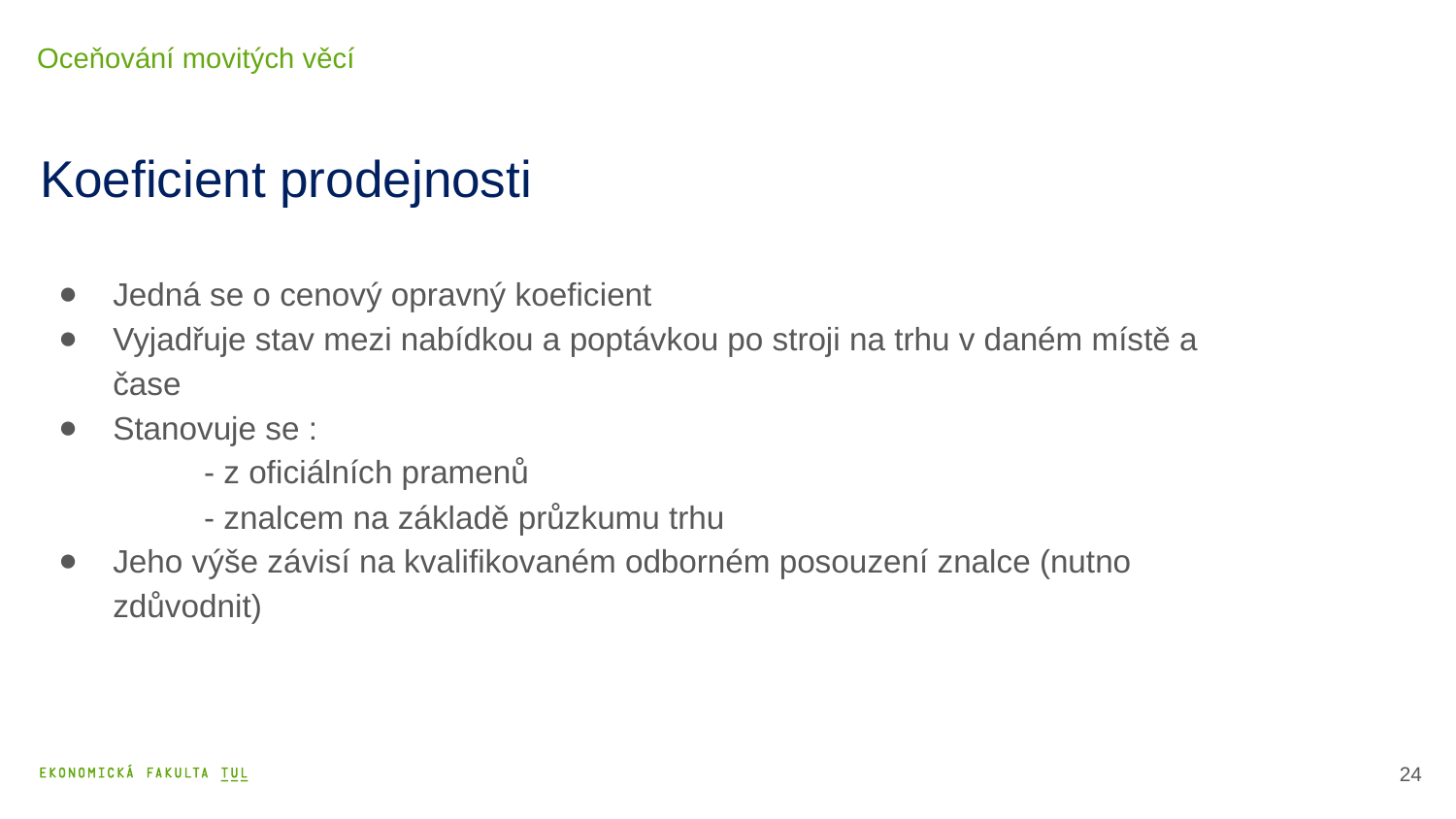

Oceňování movitých věcí

# Koeficient prodejnosti
Jedná se o cenový opravný koeficient
Vyjadřuje stav mezi nabídkou a poptávkou po stroji na trhu v daném místě a čase
Stanovuje se :
	- z oficiálních pramenů
	- znalcem na základě průzkumu trhu
Jeho výše závisí na kvalifikovaném odborném posouzení znalce (nutno zdůvodnit)

24